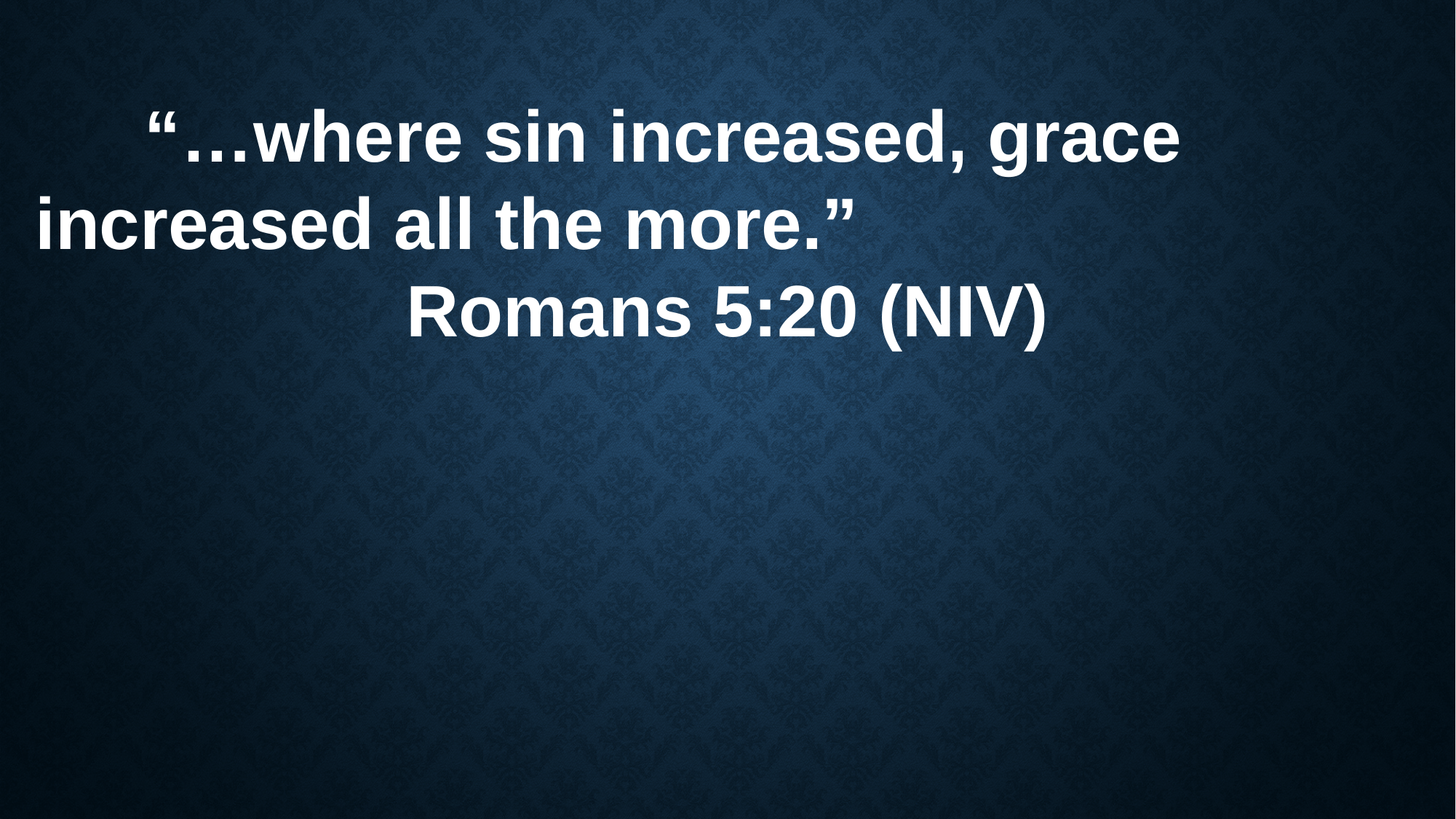

“…where sin increased, grace increased all the more.”
Romans 5:20 (NIV)